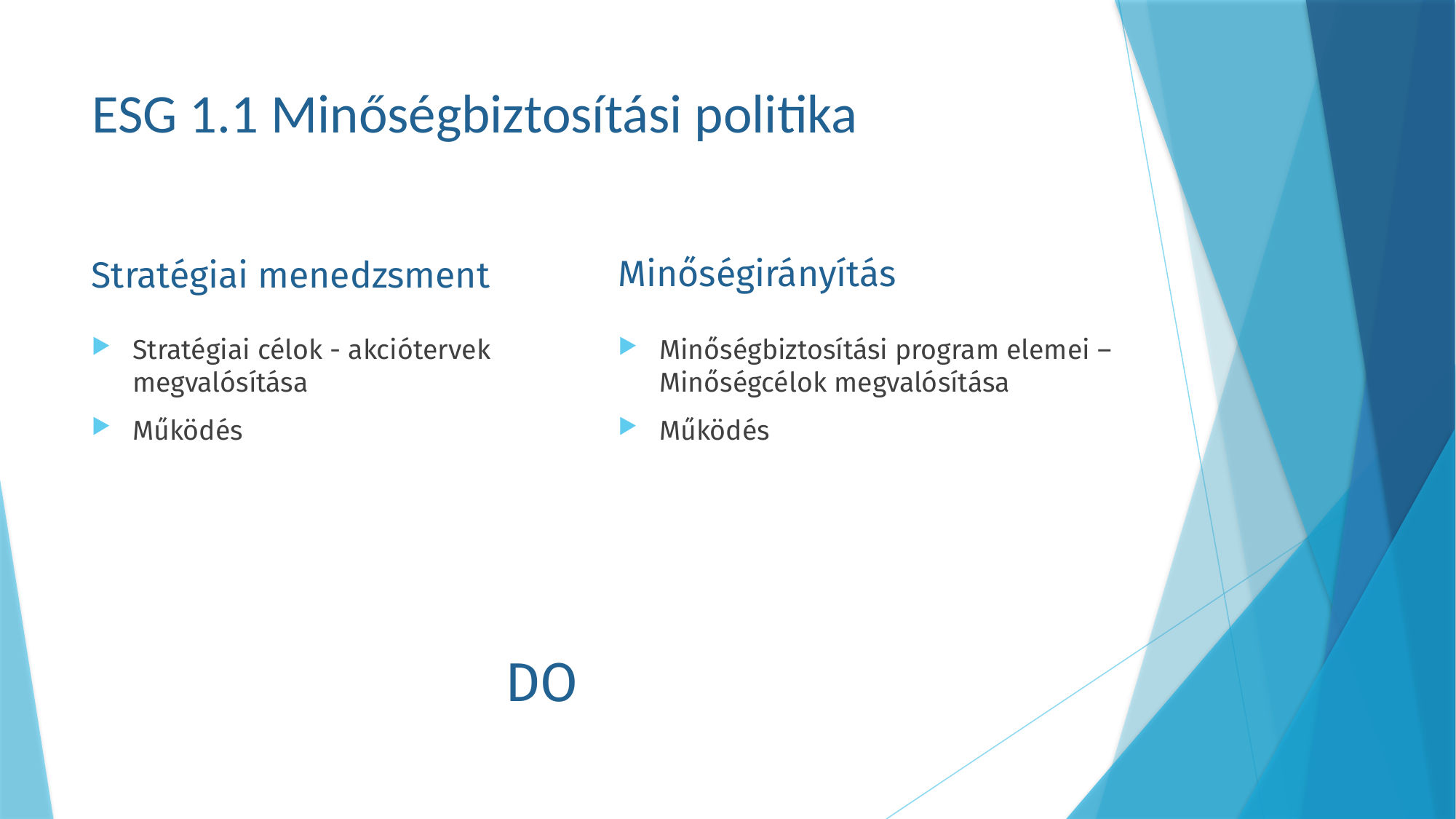

# ESG 1.1 Minőségbiztosítási politika
Minőségirányítás
Stratégiai menedzsment
Stratégiai célok - akciótervek megvalósítása
Működés
Minőségbiztosítási program elemei – Minőségcélok megvalósítása
Működés
DO